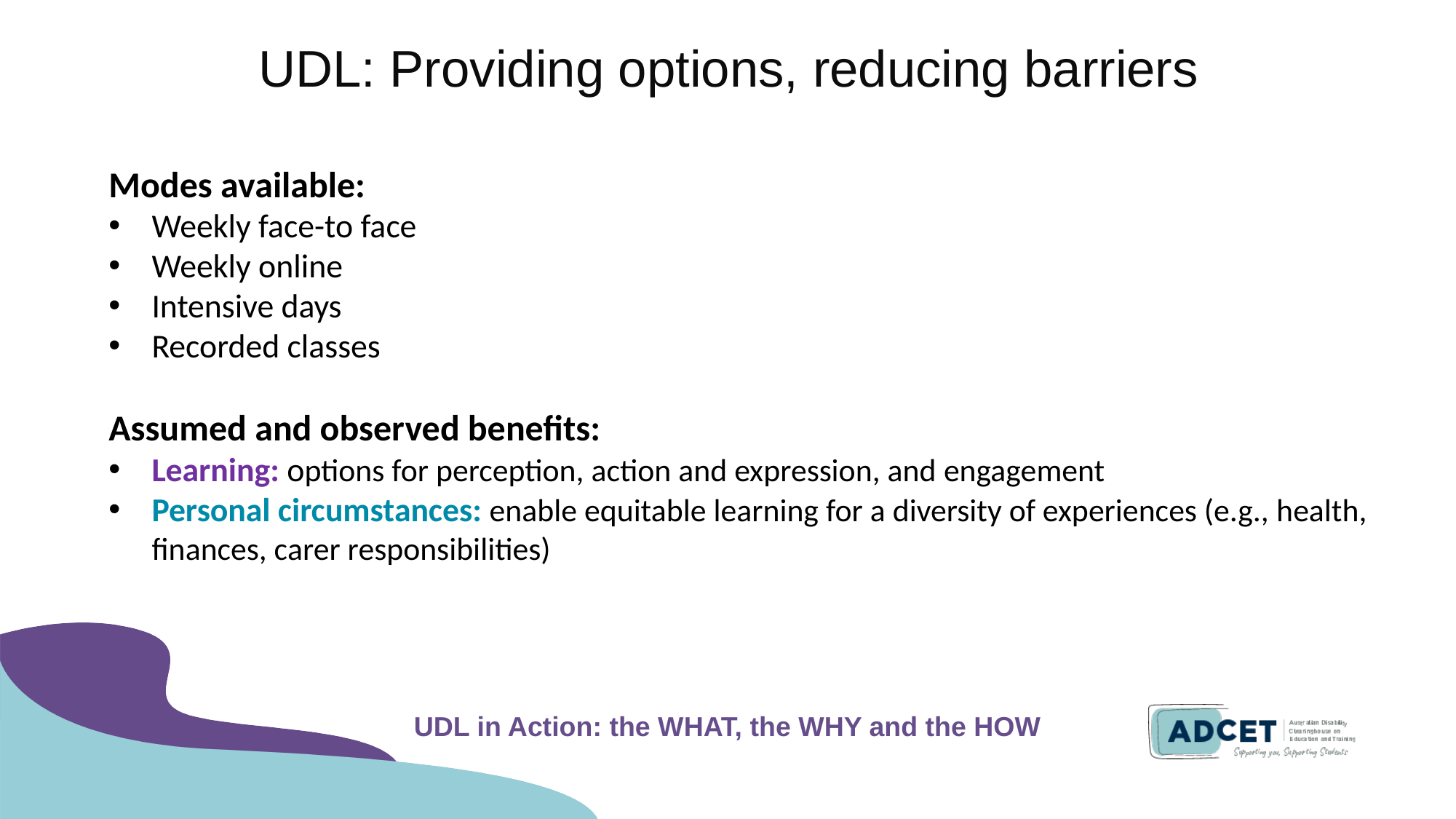

# UDL: Providing options, reducing barriers
Modes available:
Weekly face-to face
Weekly online
Intensive days
Recorded classes

Assumed and observed benefits:
Learning: options for perception, action and expression, and engagement
Personal circumstances: enable equitable learning for a diversity of experiences (e.g., health, finances, carer responsibilities)